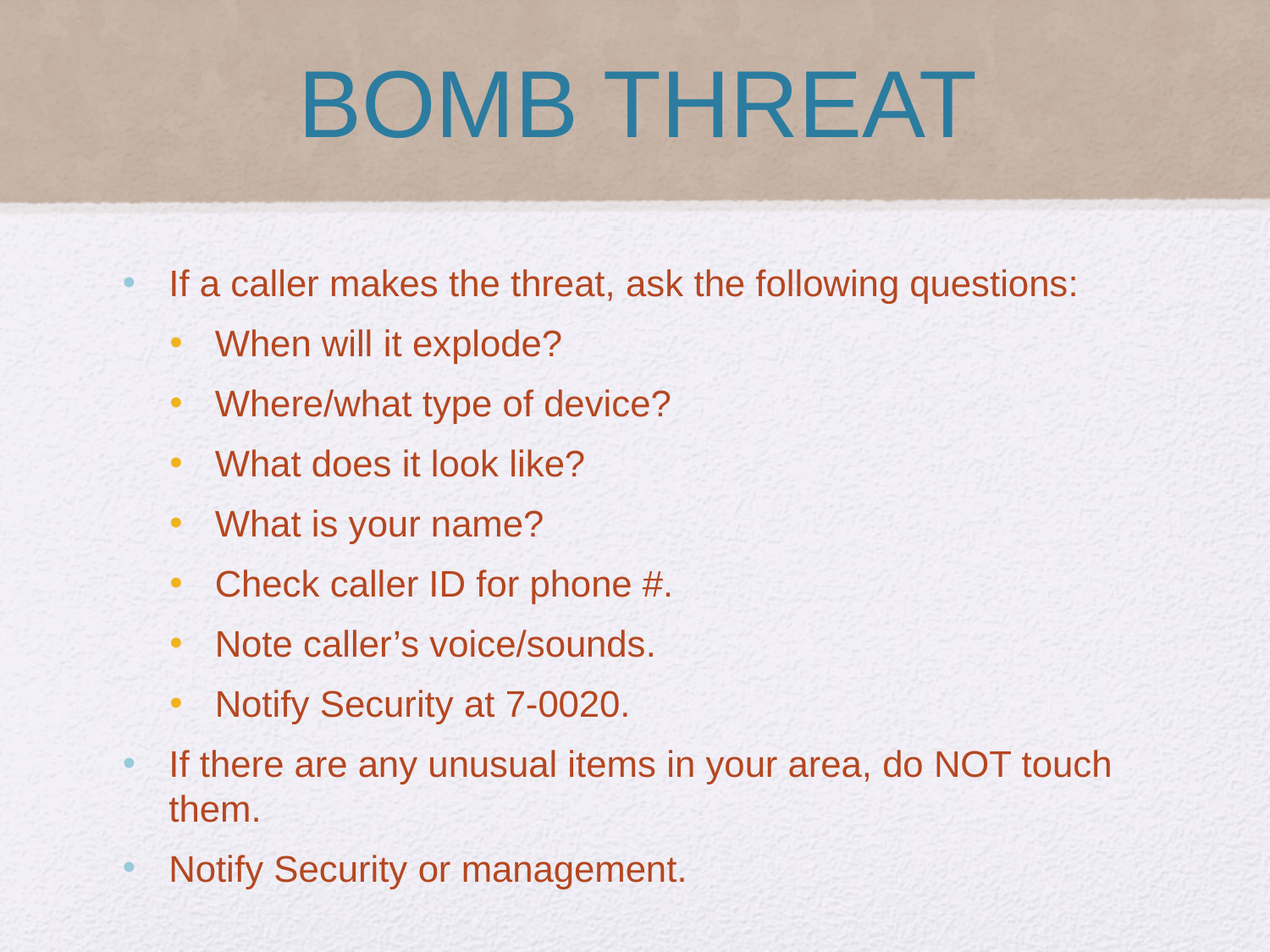

# BOMB THREAT
If a caller makes the threat, ask the following questions:
When will it explode?
Where/what type of device?
What does it look like?
What is your name?
Check caller ID for phone #.
Note caller’s voice/sounds.
Notify Security at 7-0020.
If there are any unusual items in your area, do NOT touch them.
Notify Security or management.